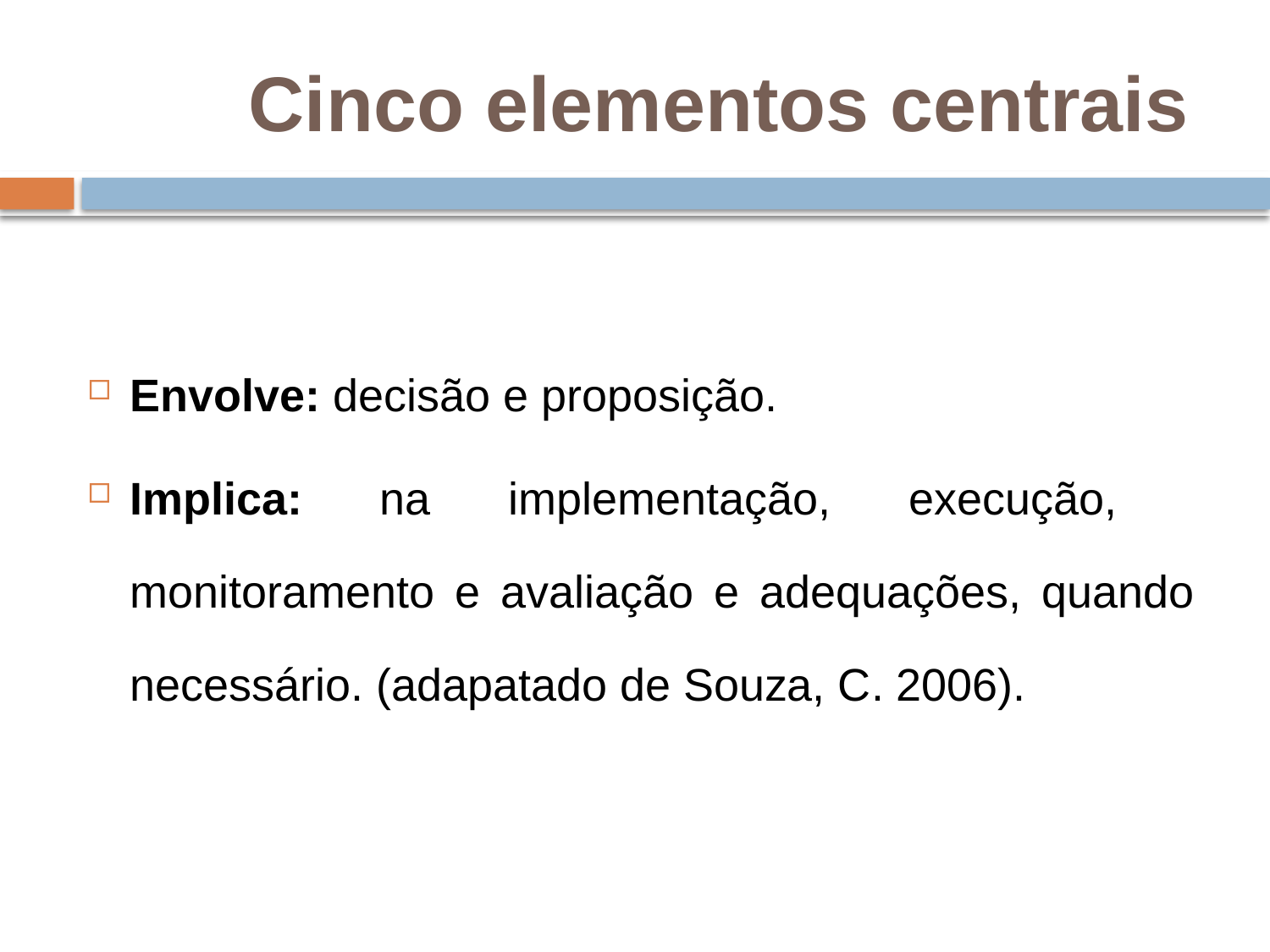

# Cinco elementos centrais

Envolve: decisão e proposição.
Implica: na implementação, execução,  monitoramento e avaliação e adequações, quando necessário. (adapatado de Souza, C. 2006).